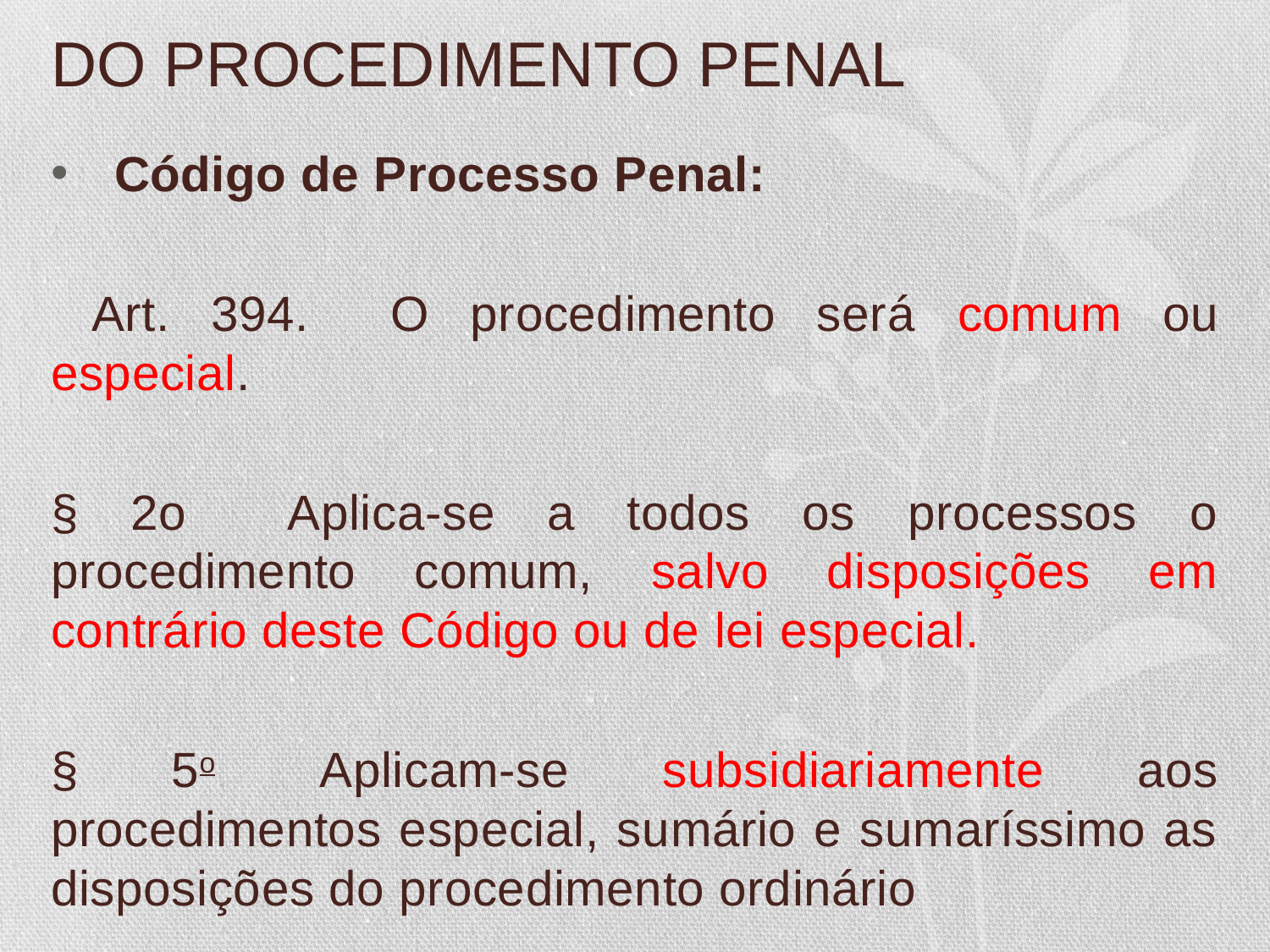

# DO PROCEDIMENTO PENAL
Código de Processo Penal:

 Art. 394.  O procedimento será comum ou especial.

§ 2o  Aplica-se a todos os processos o procedimento comum, salvo disposições em contrário deste Código ou de lei especial.

§ 5o  Aplicam-se subsidiariamente aos procedimentos especial, sumário e sumaríssimo as disposições do procedimento ordinário